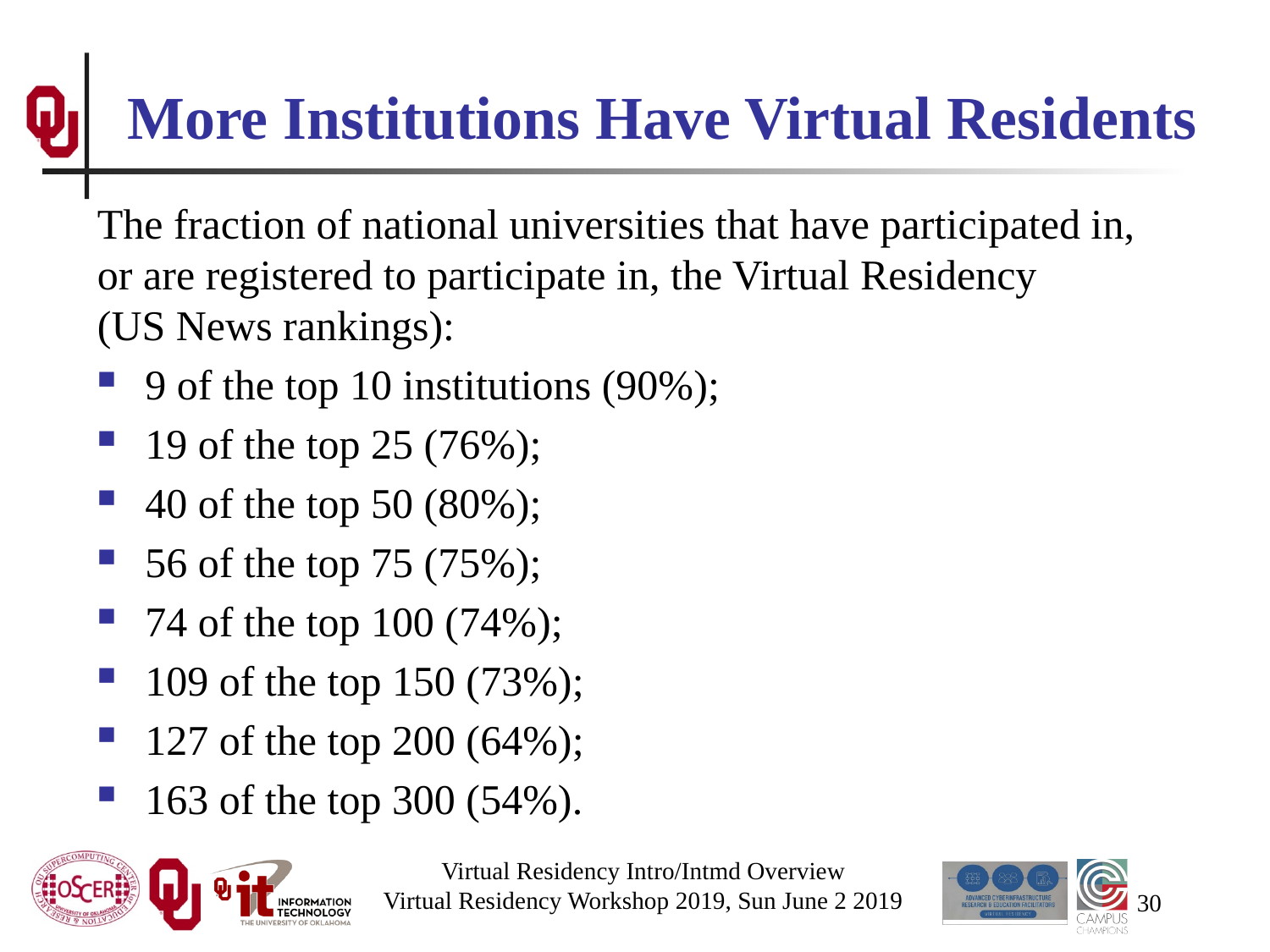

# More Institutions Have Virtual Residents
The fraction of national universities that have participated in, or are registered to participate in, the Virtual Residency       (US News rankings):
9 of the top 10 institutions (90%);
19 of the top 25 (76%);
40 of the top 50 (80%);
56 of the top 75 (75%);
74 of the top 100 (74%);
109 of the top 150 (73%);
127 of the top 200 (64%);
163 of the top 300 (54%).

Virtual Residency Intro/Intmd Overview
Virtual Residency Workshop 2019, Sun June 2 2019
30